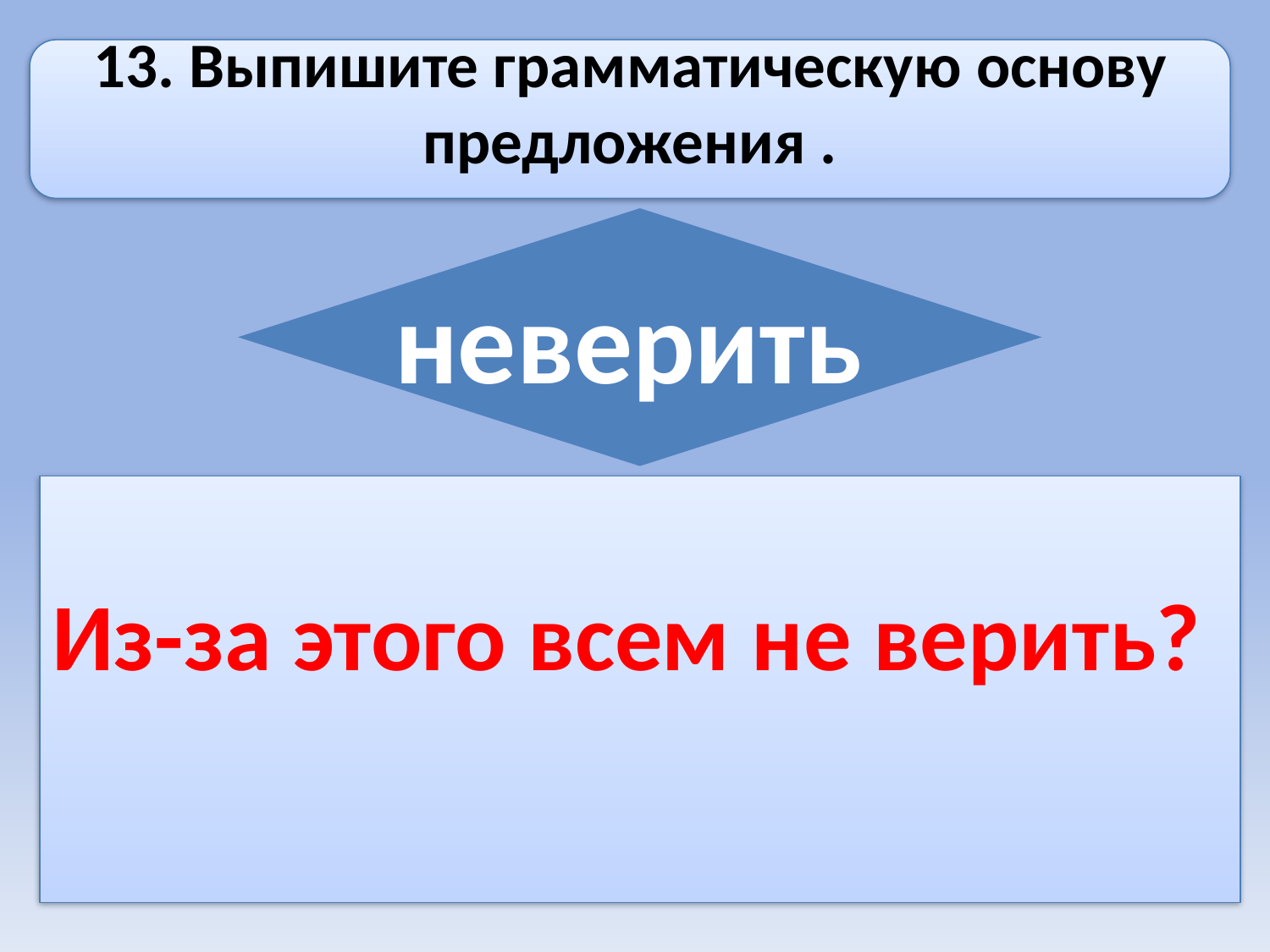

13. Выпишите грамматическую основу предложения .

          неверить

Из-за этого всем не верить?